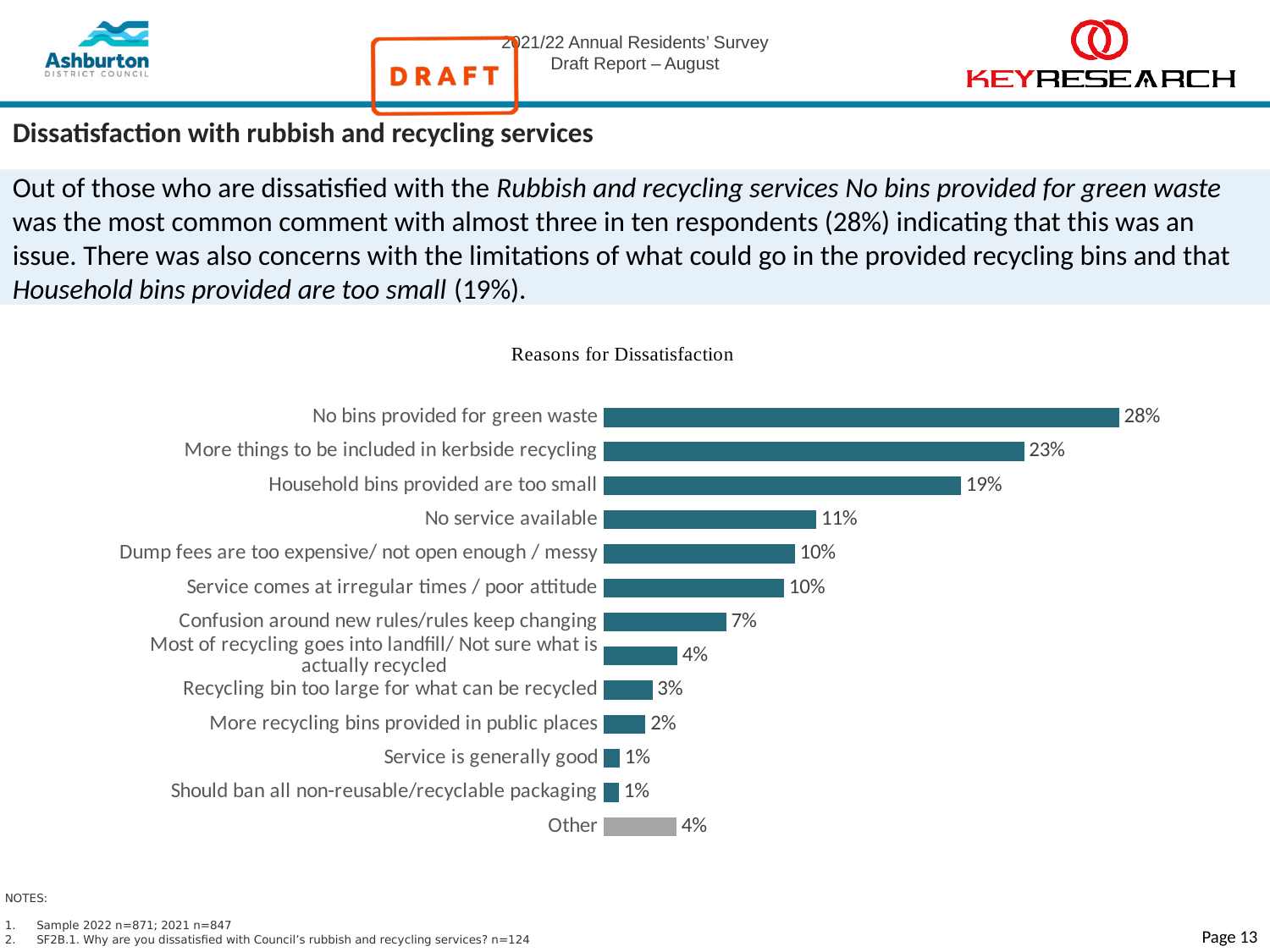

# Dissatisfaction with rubbish and recycling services
Out of those who are dissatisfied with the Rubbish and recycling services No bins provided for green waste was the most common comment with almost three in ten respondents (28%) indicating that this was an issue. There was also concerns with the limitations of what could go in the provided recycling bins and that Household bins provided are too small (19%).

### Chart

| Category | Series 1 |
|---|---|
|  No bins provided for green waste | 0.27733779882850823 |
| More things to be included in kerbside recycling | 0.2262736166452872 |
|  Household bins provided are too small | 0.19226772816112916 |
|  No service available | 0.11466334654802138 |
|  Dump fees are too expensive/ not open enough / messy | 0.1030066635913036 |
| Service comes at irregular times / poor attitude | 0.09719289961049035 |
| Confusion around new rules/rules keep changing | 0.06607418303094972 |
| Most of recycling goes into landfill/ Not sure what is actually recycled | 0.0398621113355735 |
| Recycling bin too large for what can be recycled | 0.026472361360776367 |
|  More recycling bins provided in public places | 0.022750716497558242 |
|  Service is generally good | 0.008950821608053567 |
| Should ban all non-reusable/recyclable packaging | 0.008360344789150483 |
|  Other | 0.03939006938368554 |
NOTES:

Sample 2022 n=871; 2021 n=847
SF2B.1. Why are you dissatisfied with Council’s rubbish and recycling services? n=124